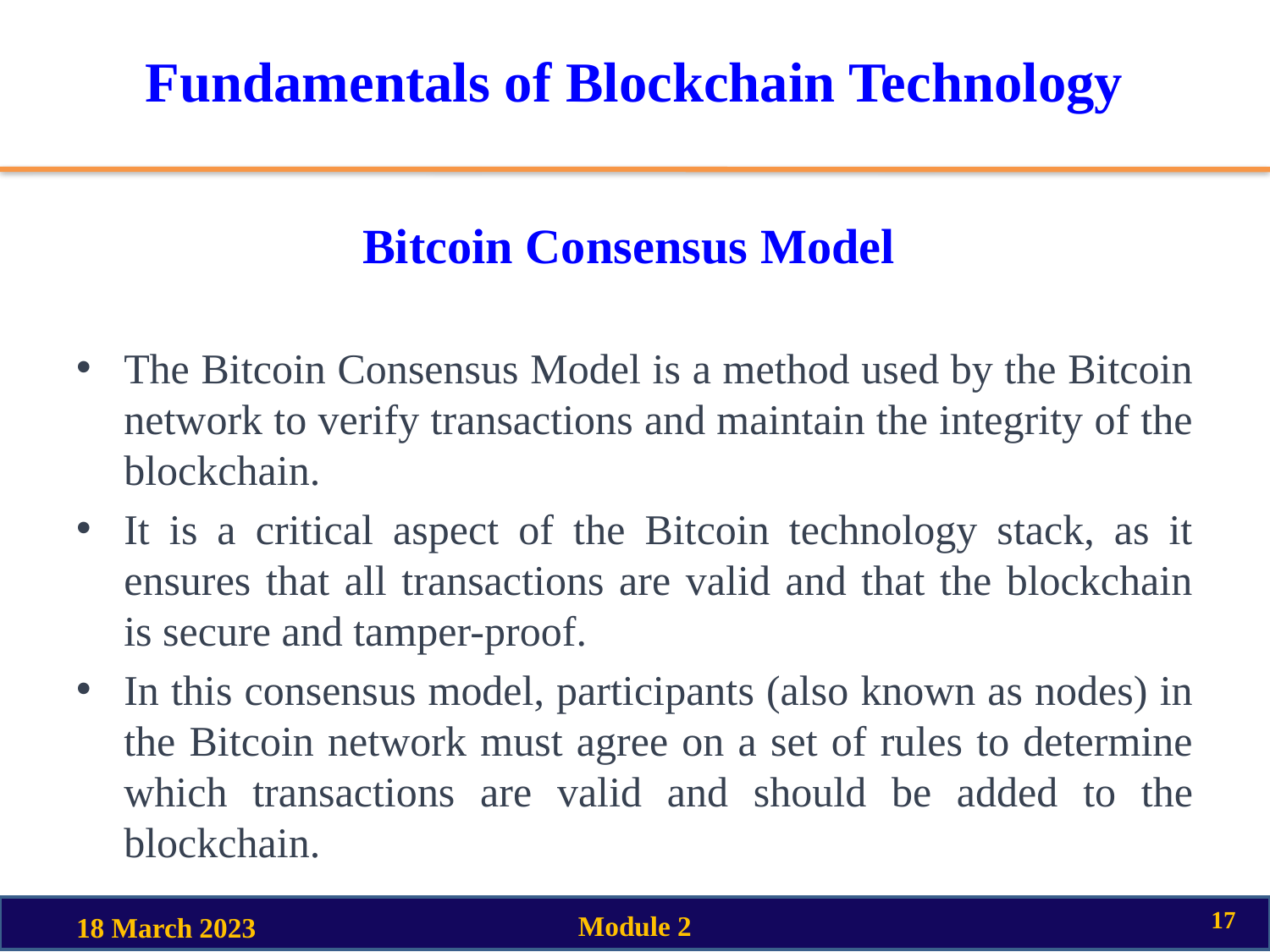

# Fundamentals of Blockchain Technology
Bitcoin Consensus Model

The Bitcoin Consensus Model is a method used by the Bitcoin network to verify transactions and maintain the integrity of the blockchain.
It is a critical aspect of the Bitcoin technology stack, as it ensures that all transactions are valid and that the blockchain is secure and tamper-proof.
In this consensus model, participants (also known as nodes) in the Bitcoin network must agree on a set of rules to determine which transactions are valid and should be added to the blockchain.

17
Module 2
18 March 2023